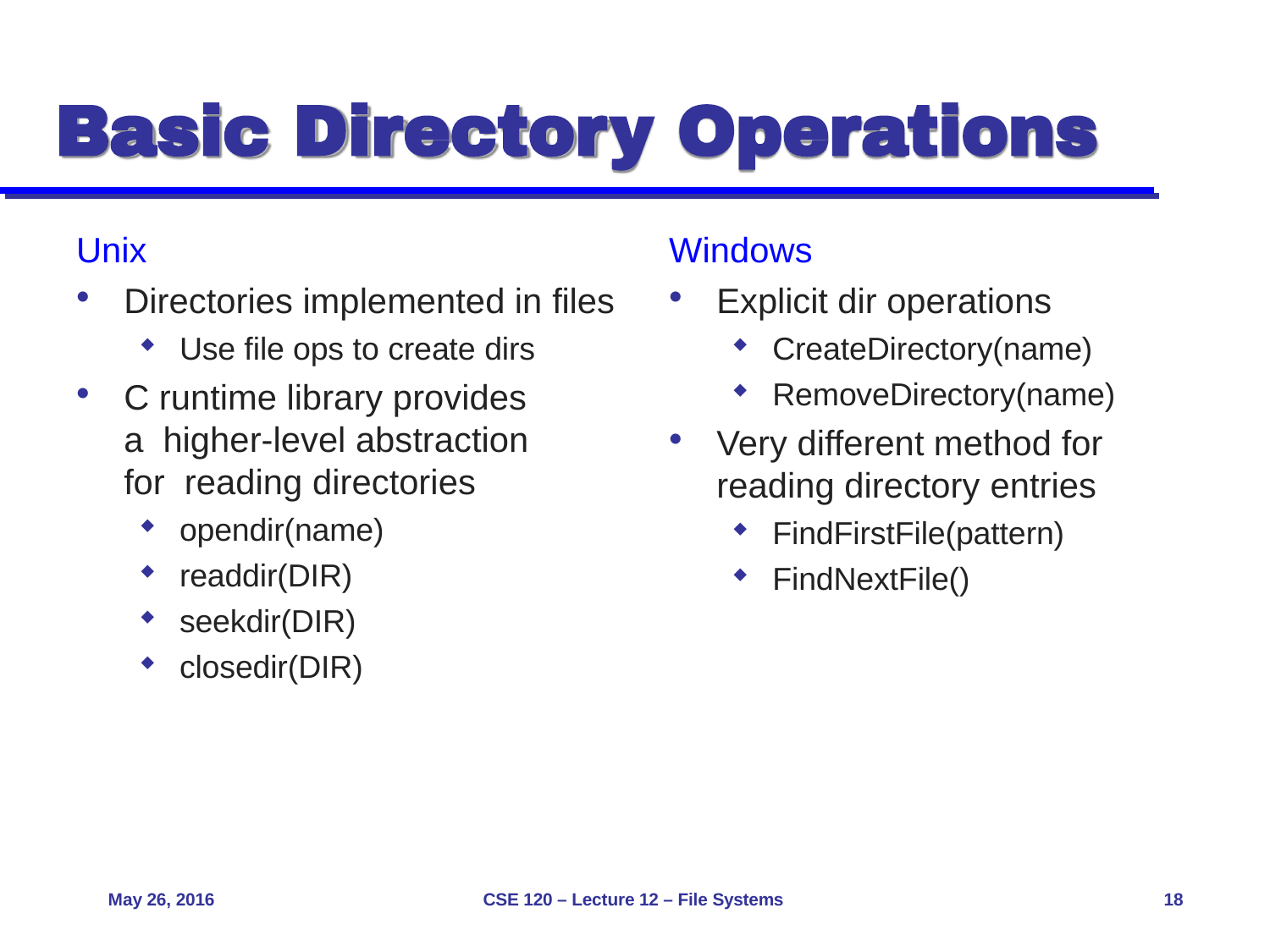

# Basic Directory Operations
Unix
Directories implemented in files
Use file ops to create dirs
C runtime library provides a  higher-level abstraction for  reading directories
opendir(name)
readdir(DIR)
seekdir(DIR)
closedir(DIR)
Windows
Explicit dir operations
CreateDirectory(name)
RemoveDirectory(name)
Very different method for
reading directory entries
FindFirstFile(pattern)
FindNextFile()
May 26, 2016
CSE 120 – Lecture 12 – File Systems
18